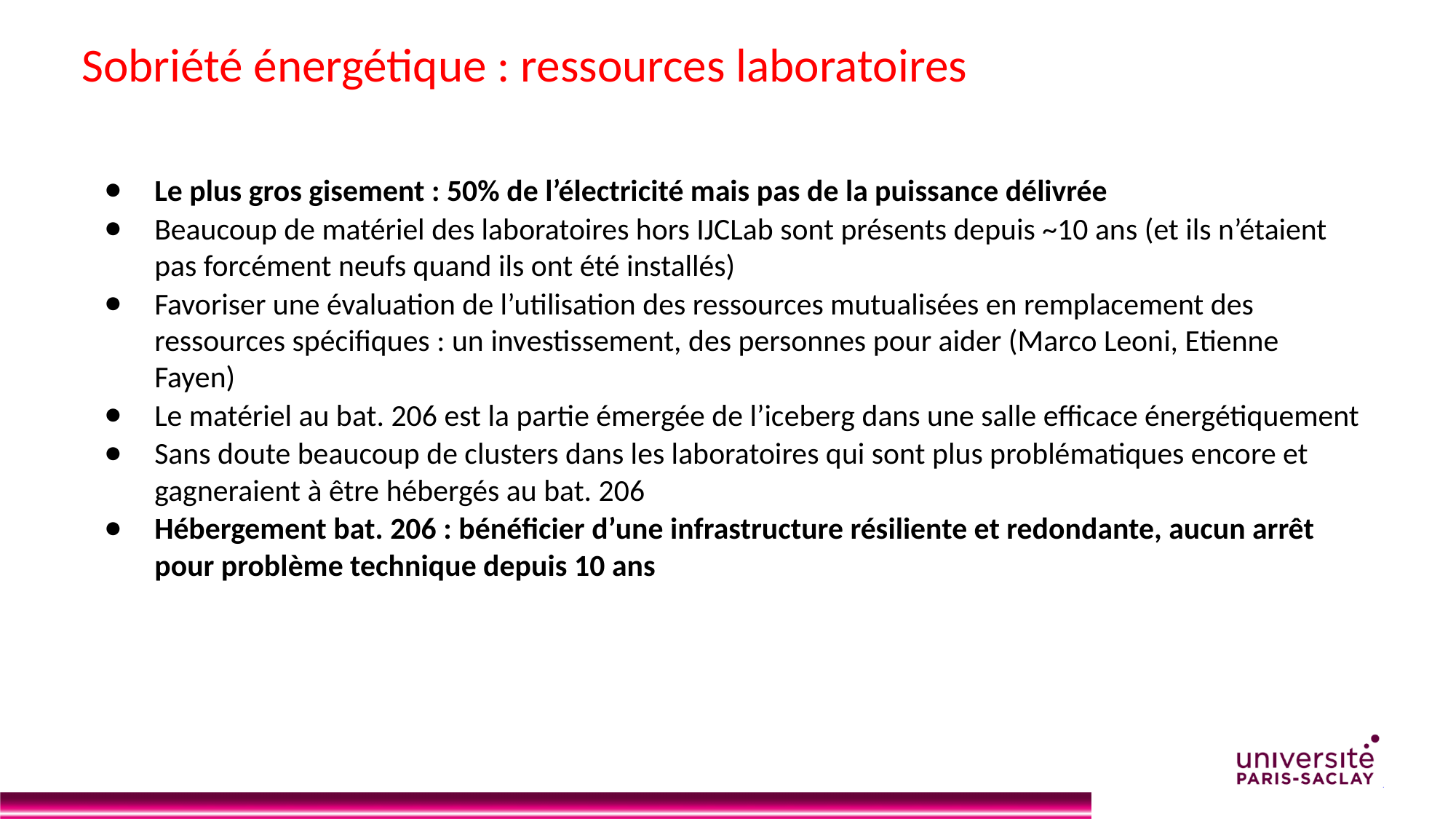

# Sobriété énergétique : ressources laboratoires
Le plus gros gisement : 50% de l’électricité mais pas de la puissance délivrée
Beaucoup de matériel des laboratoires hors IJCLab sont présents depuis ~10 ans (et ils n’étaient pas forcément neufs quand ils ont été installés)
Favoriser une évaluation de l’utilisation des ressources mutualisées en remplacement des ressources spécifiques : un investissement, des personnes pour aider (Marco Leoni, Etienne Fayen)
Le matériel au bat. 206 est la partie émergée de l’iceberg dans une salle efficace énergétiquement
Sans doute beaucoup de clusters dans les laboratoires qui sont plus problématiques encore et gagneraient à être hébergés au bat. 206
Hébergement bat. 206 : bénéficier d’une infrastructure résiliente et redondante, aucun arrêt pour problème technique depuis 10 ans